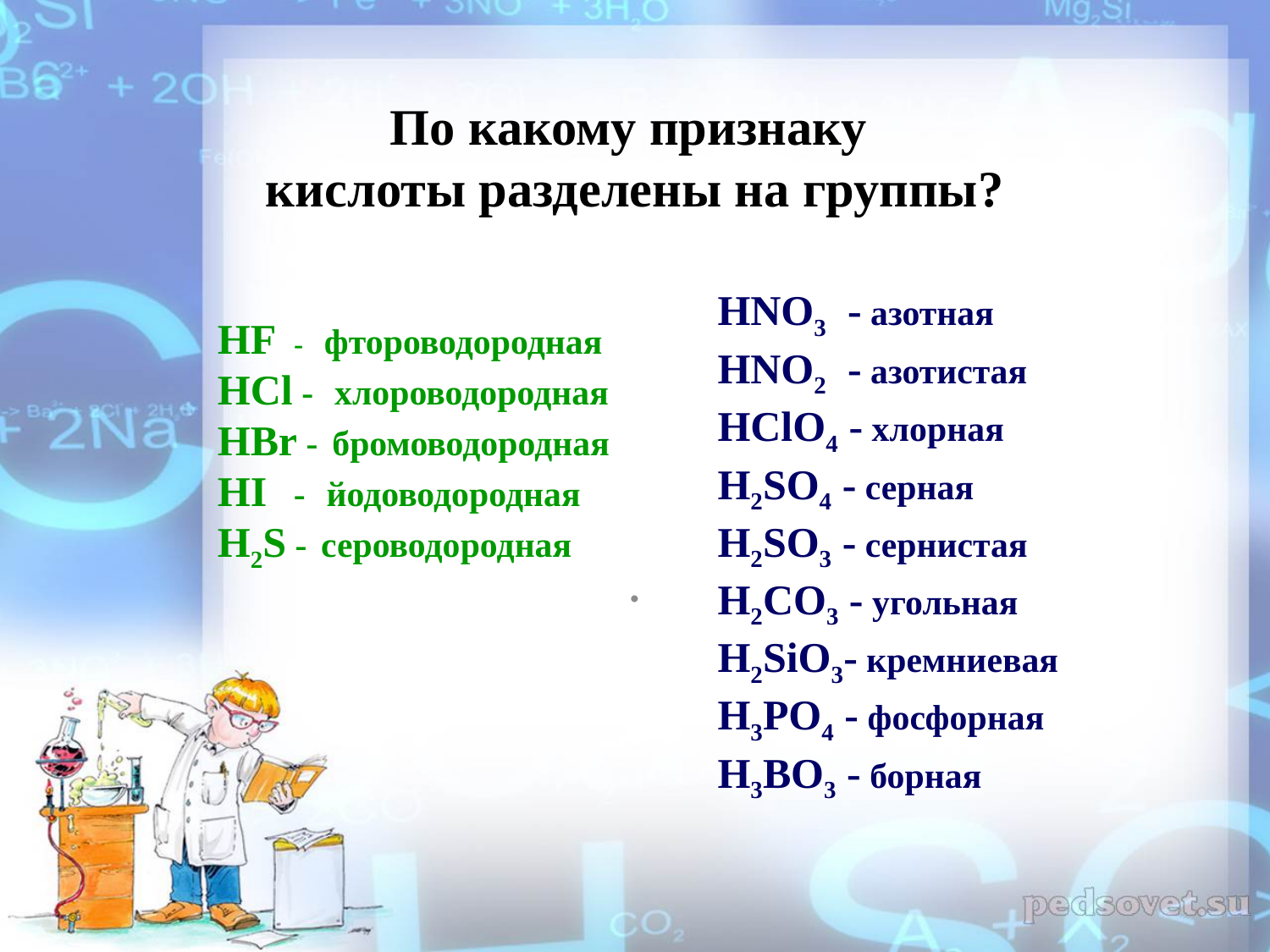

# По какому признаку кислоты разделены на группы?
HNO3  - азотная
HNO2  - азотистая
HClO4 - хлорная
H2SO4 - серная
H2SO3 - сернистая
H2CO3 - угольная
H2SiO3- кремниевая
H3PO4 - фосфорная
H3BO3 - борная
HF  -   фтороводородная
HCl -   хлороводородная
HBr -  бромоводородная
HI   -   йодоводородная
H2S -  сероводородная

.